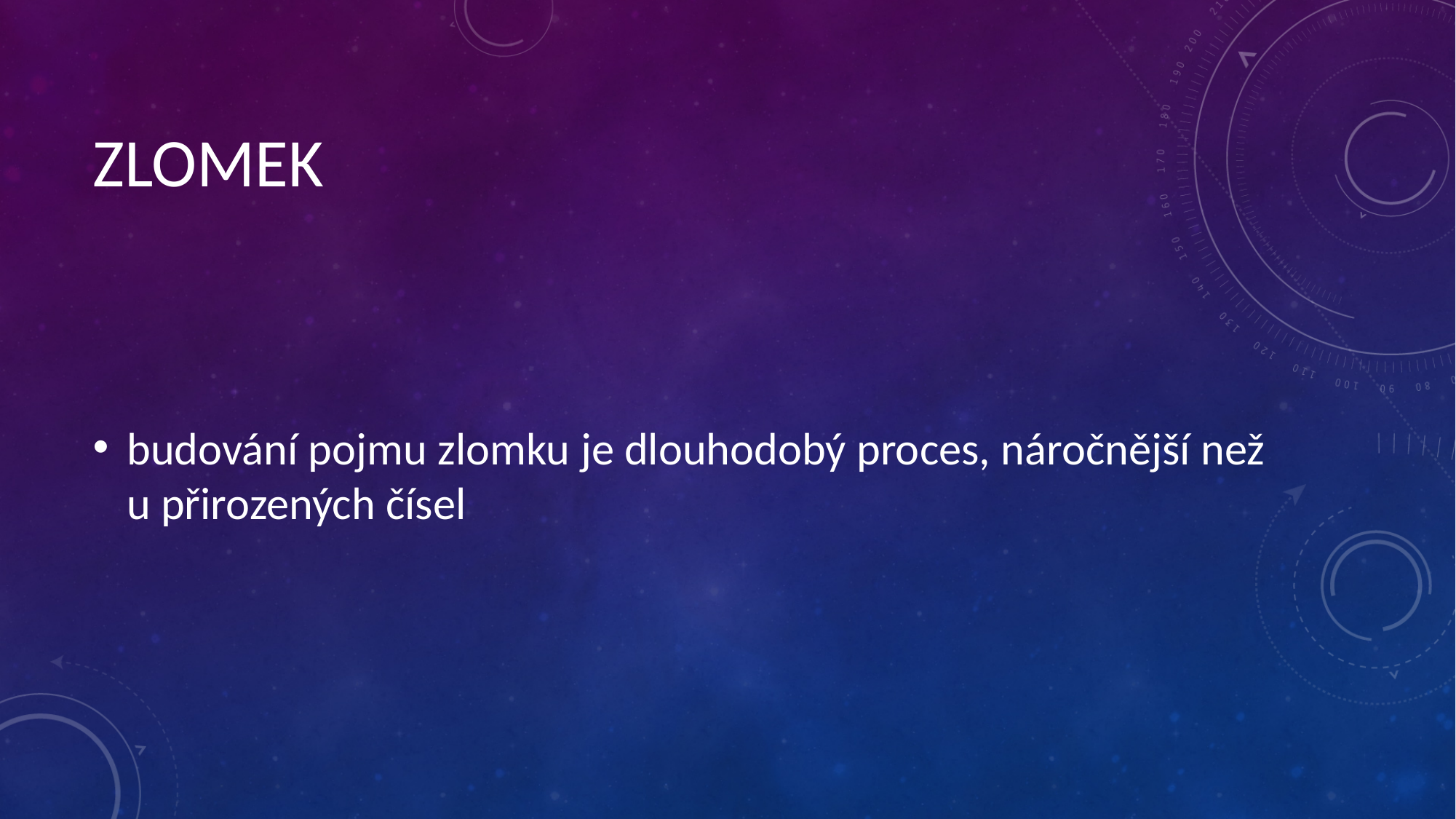

# ZLOMEK
budování pojmu zlomku je dlouhodobý proces, náročnější než u přirozených čísel